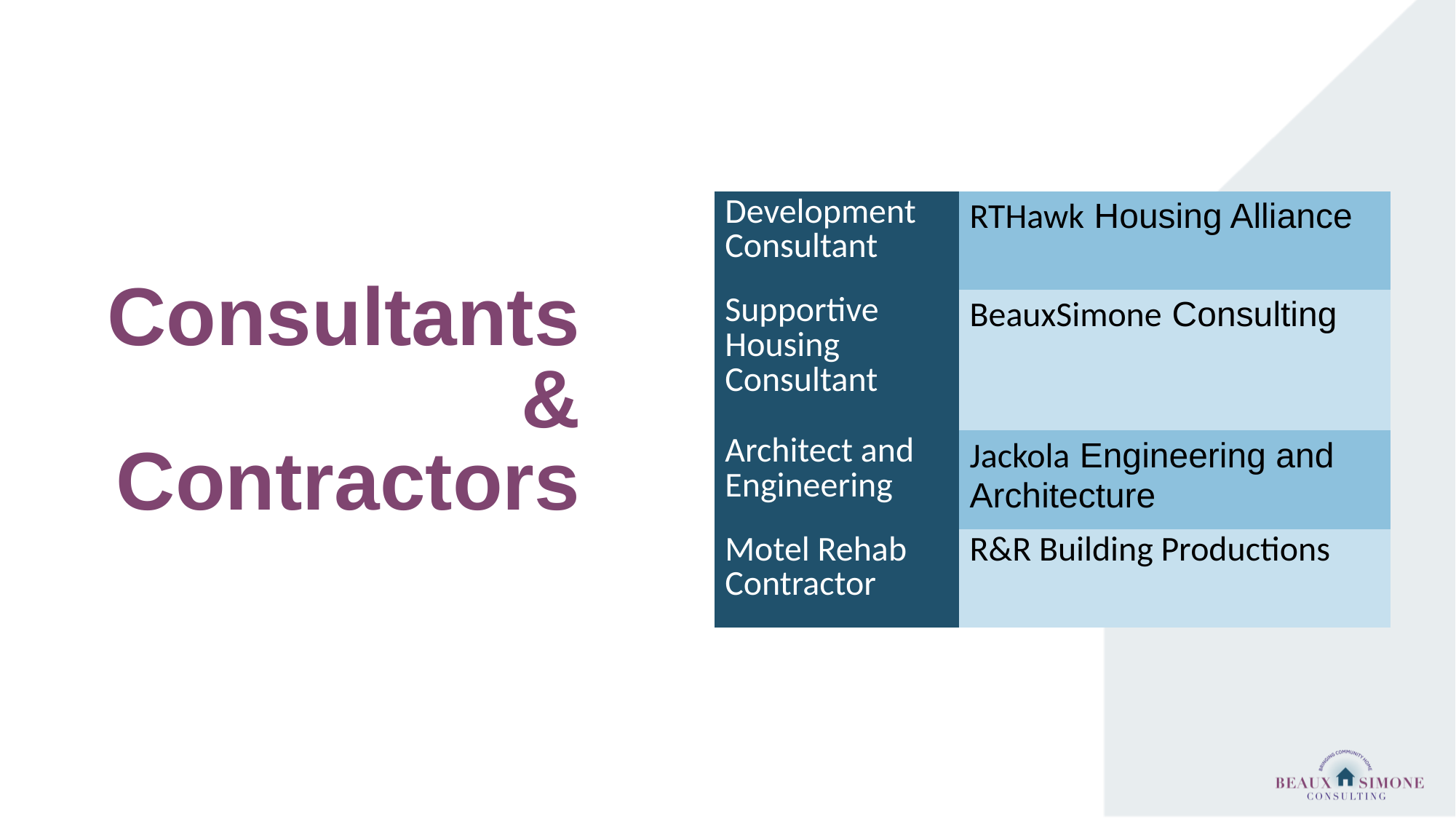

| Development Consultant | RTHawk Housing Alliance |
| --- | --- |
| Supportive Housing Consultant | BeauxSimone Consulting |
| Architect and Engineering | Jackola Engineering and Architecture |
| Motel Rehab Contractor | R&R Building Productions |
# Consultants & Contractors